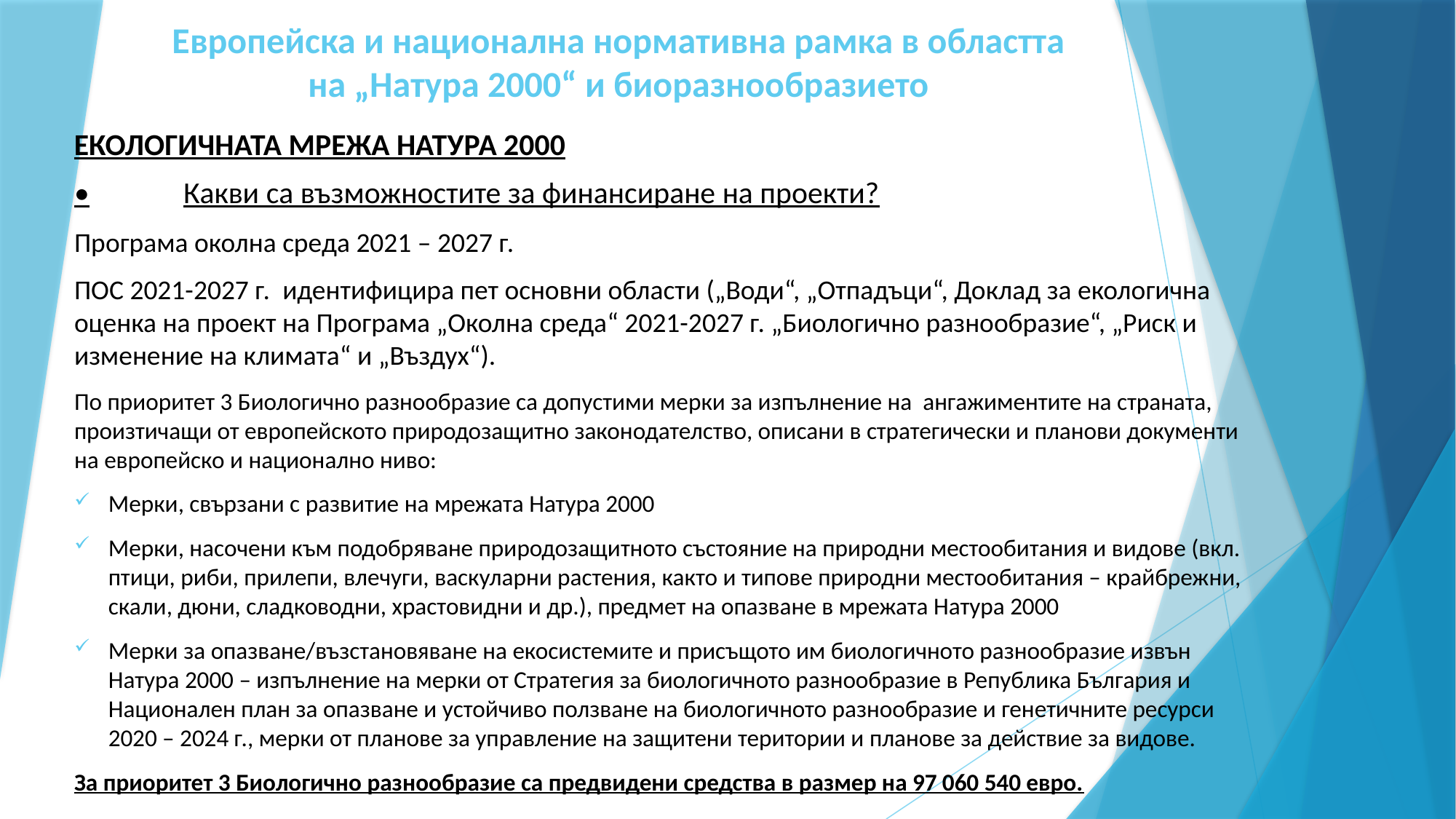

# Европейска и национална нормативна рамка в областта на „Натура 2000“ и биоразнообразието
ЕКОЛОГИЧНАТА МРЕЖА НАТУРА 2000
•	Какви са възможностите за финансиране на проекти?
Програма околна среда 2021 – 2027 г.
ПОС 2021-2027 г.  идентифицира пет основни области („Води“, „Отпадъци“, Доклад за екологична оценка на проект на Програма „Околна среда“ 2021-2027 г. „Биологично разнообразие“, „Риск и изменение на климата“ и „Въздух“).
По приоритет 3 Биологично разнообразие са допустими мерки за изпълнение на  ангажиментите на страната, произтичащи от европейското природозащитно законодателство, описани в стратегически и планови документи на европейско и национално ниво:
Мерки, свързани с развитие на мрежата Натура 2000
Мерки, насочени към подобряване природозащитното състояние на природни местообитания и видове (вкл. птици, риби, прилепи, влечуги, васкуларни растения, както и типове природни местообитания – крайбрежни, скали, дюни, сладководни, храстовидни и др.), предмет на опазване в мрежата Натура 2000
Мерки за опазване/възстановяване на екосистемите и присъщото им биологичното разнообразие извън Натура 2000 – изпълнение на мерки от Стратегия за биологичното разнообразие в Република България и Национален план за опазване и устойчиво ползване на биологичното разнообразие и генетичните ресурси 2020 – 2024 г., мерки от планове за управление на защитени територии и планове за действие за видове.
За приоритет 3 Биологично разнообразие са предвидени средства в размер на 97 060 540 евро.